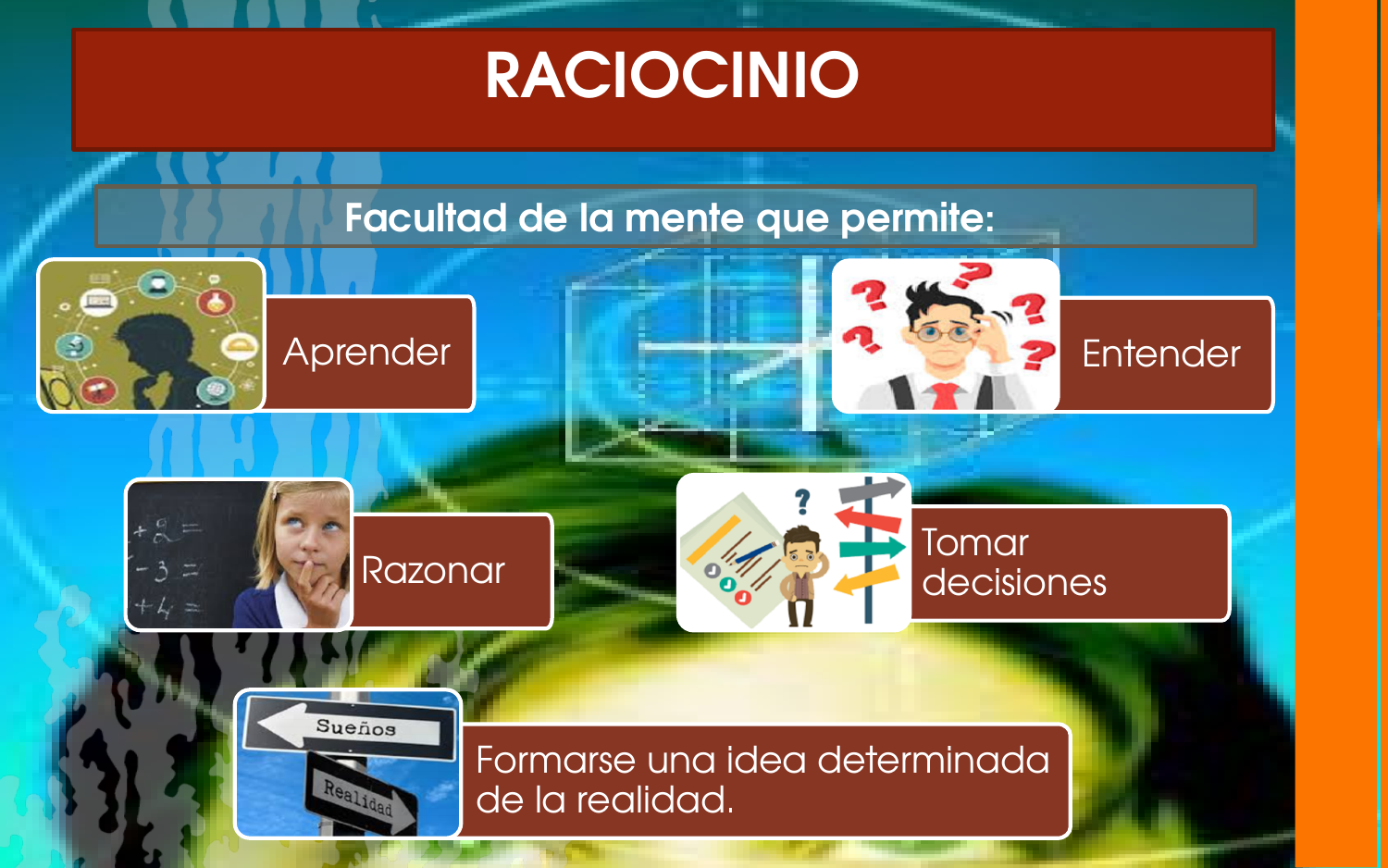

# Raciocinio
Facultad de la mente que permite:

Aprender
Entender

Tomar decisiones
Razonar

Formarse una idea determinada de la realidad.